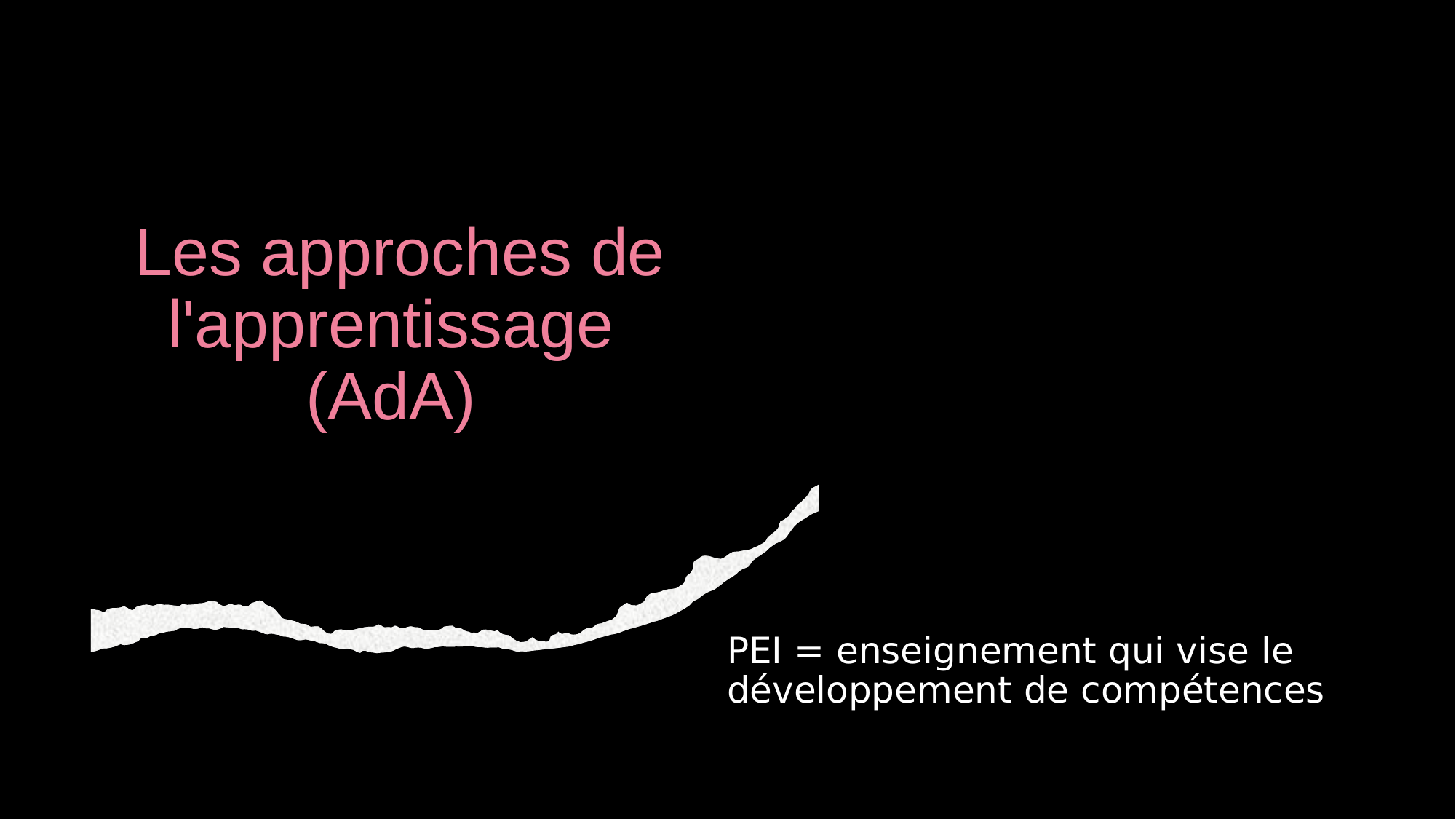

# Les approches de l'apprentissage  (AdA)

PEI = enseignement qui vise le développement de compétences